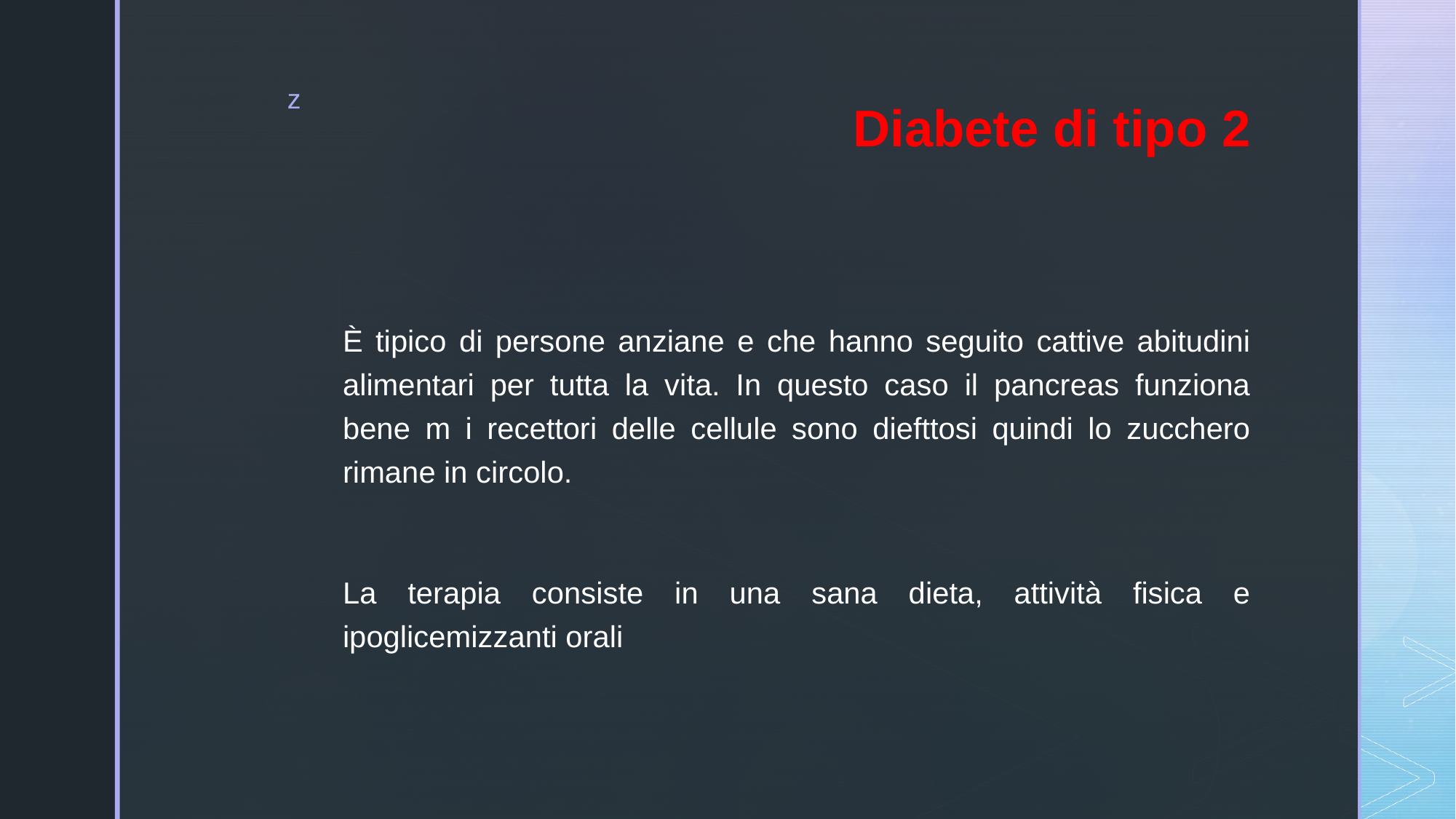

# Diabete di tipo 2
È tipico di persone anziane e che hanno seguito cattive abitudini alimentari per tutta la vita. In questo caso il pancreas funziona bene m i recettori delle cellule sono diefttosi quindi lo zucchero rimane in circolo.

La terapia consiste in una sana dieta, attività fisica e ipoglicemizzanti orali